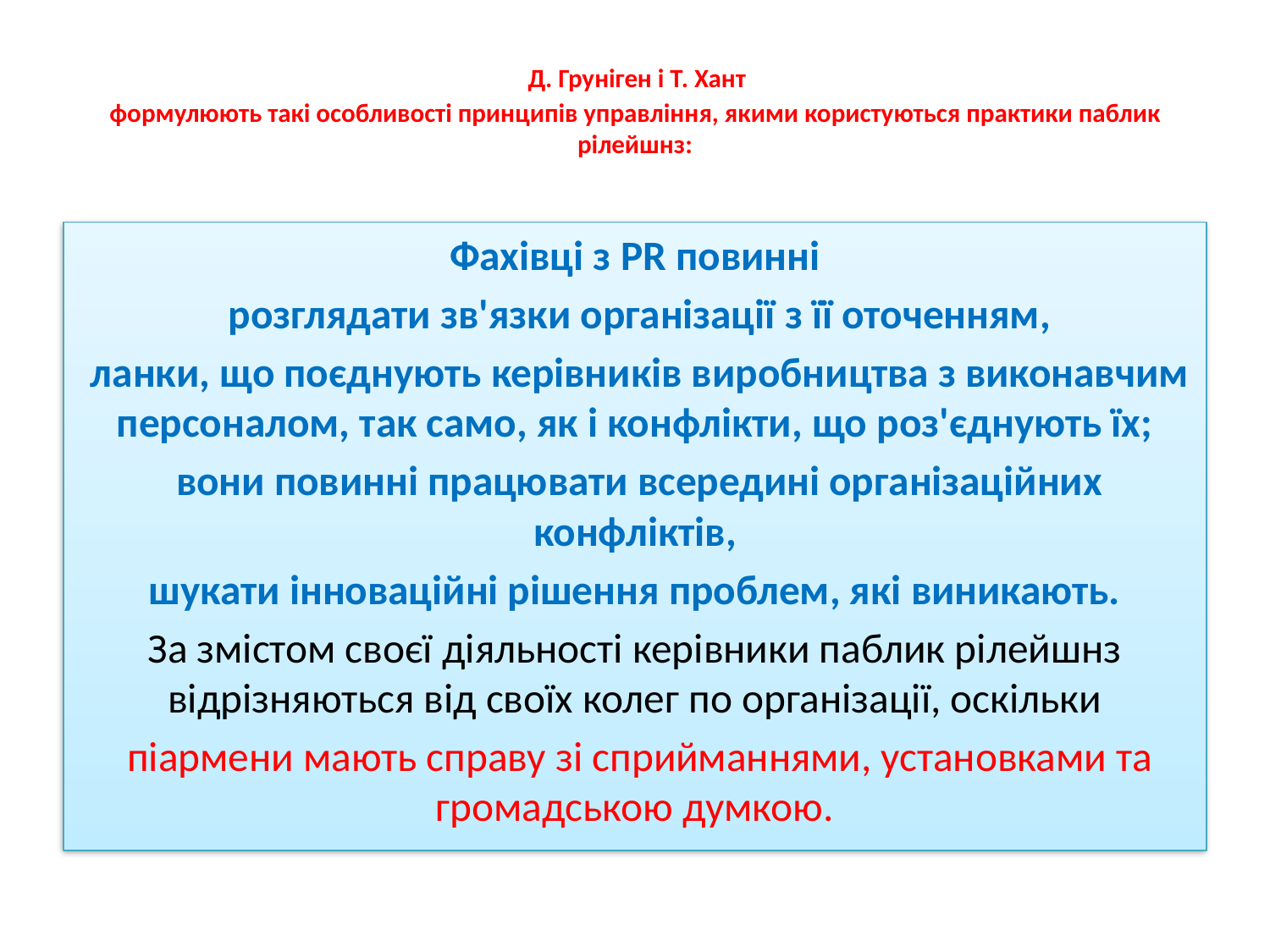

# Д. Груніген і Т. Хант формулюють такі особливості прин­ципів управління, якими користуються практики паблик рілейшнз:
Фахівці з PR повинні
 розглядати зв'язки організації з її оточенням,
 ланки, що поєднують керівників виробництва з виконавчим персоналом, так само, як і конфлікти, що роз'єднують їх;
 вони повинні працювати всередині організаційних конфліктів,
 шукати інноваційні рішення проблем, які виникають.
За змістом своєї діяльності керівники паблик рілейшнз відрізняються від своїх колег по організації, оскільки
 піармени мають справу зі сприйманнями, установками та громадською думкою.